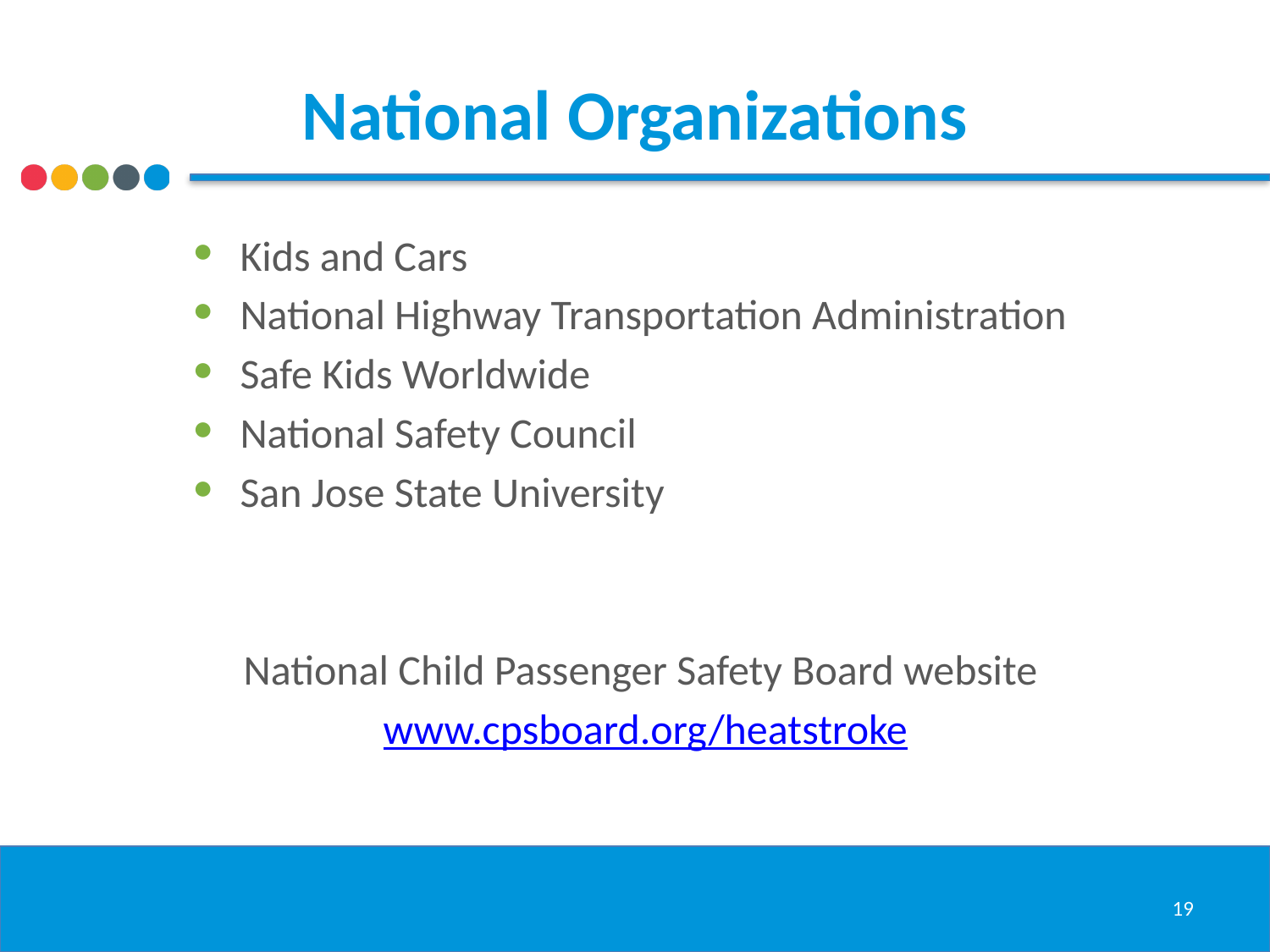

# National Organizations
Kids and Cars
National Highway Transportation Administration
Safe Kids Worldwide
National Safety Council
San Jose State University

National Child Passenger Safety Board website
www.cpsboard.org/heatstroke
19